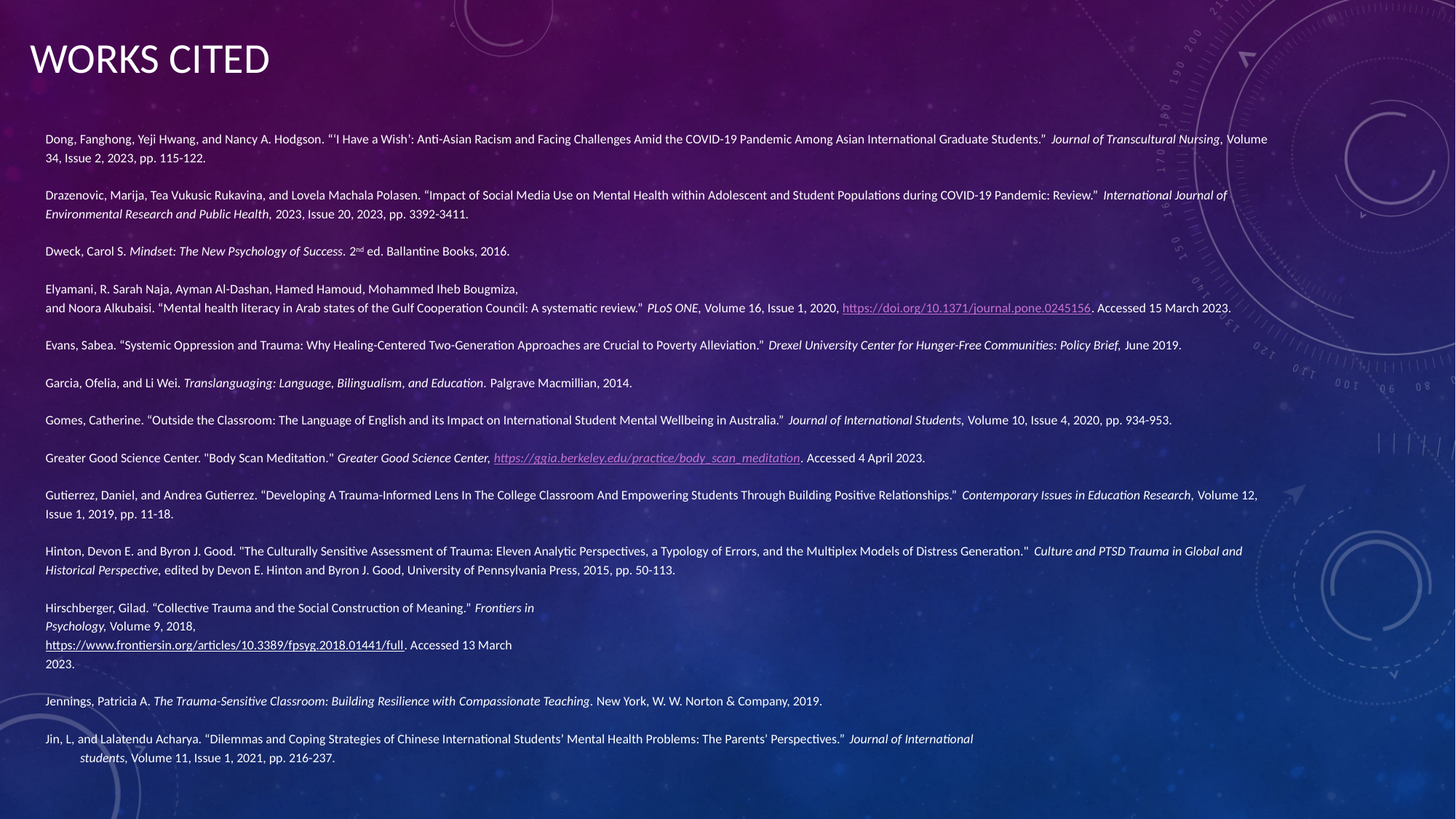

# Works cited
Dong, Fanghong, Yeji Hwang, and Nancy A. Hodgson. “‘I Have a Wish’: Anti-Asian Racism and Facing Challenges Amid the COVID-19 Pandemic Among Asian International Graduate Students.” Journal of Transcultural Nursing, Volume 34, Issue 2, 2023, pp. 115-122.

Drazenovic, Marija, Tea Vukusic Rukavina, and Lovela Machala Polasen. “Impact of Social Media Use on Mental Health within Adolescent and Student Populations during COVID-19 Pandemic: Review.” International Journal of Environmental Research and Public Health, 2023, Issue 20, 2023, pp. 3392-3411.

Dweck, Carol S. Mindset: The New Psychology of Success. 2nd ed. Ballantine Books, 2016.

Elyamani, R. Sarah Naja, Ayman Al-Dashan, Hamed Hamoud, Mohammed Iheb Bougmiza,
and Noora Alkubaisi. “Mental health literacy in Arab states of the Gulf Cooperation Council: A systematic review.” PLoS ONE, Volume 16, Issue 1, 2020, https://doi.org/10.1371/journal.pone.0245156. Accessed 15 March 2023.

Evans, Sabea. “Systemic Oppression and Trauma: Why Healing-Centered Two-Generation Approaches are Crucial to Poverty Alleviation.” Drexel University Center for Hunger-Free Communities: Policy Brief, June 2019.

Garcia, Ofelia, and Li Wei. Translanguaging: Language, Bilingualism, and Education. Palgrave Macmillian, 2014.

Gomes, Catherine. “Outside the Classroom: The Language of English and its Impact on International Student Mental Wellbeing in Australia.” Journal of International Students, Volume 10, Issue 4, 2020, pp. 934-953.

Greater Good Science Center. "Body Scan Meditation." Greater Good Science Center, https://ggia.berkeley.edu/practice/body_scan_meditation. Accessed 4 April 2023.

Gutierrez, Daniel, and Andrea Gutierrez. “Developing A Trauma-Informed Lens In The College Classroom And Empowering Students Through Building Positive Relationships.” Contemporary Issues in Education Research, Volume 12, Issue 1, 2019, pp. 11-18.

Hinton, Devon E. and Byron J. Good. "The Culturally Sensitive Assessment of Trauma: Eleven Analytic Perspectives, a Typology of Errors, and the Multiplex Models of Distress Generation." Culture and PTSD Trauma in Global and Historical Perspective, edited by Devon E. Hinton and Byron J. Good, University of Pennsylvania Press, 2015, pp. 50-113.

Hirschberger, Gilad. “Collective Trauma and the Social Construction of Meaning.” Frontiers in
Psychology, Volume 9, 2018,
https://www.frontiersin.org/articles/10.3389/fpsyg.2018.01441/full. Accessed 13 March
2023.

Jennings, Patricia A. The Trauma-Sensitive Classroom: Building Resilience with Compassionate Teaching. New York, W. W. Norton & Company, 2019.

Jin, L, and Lalatendu Acharya. “Dilemmas and Coping Strategies of Chinese International Students’ Mental Health Problems: The Parents’ Perspectives.” Journal of International
students, Volume 11, Issue 1, 2021, pp. 216-237.